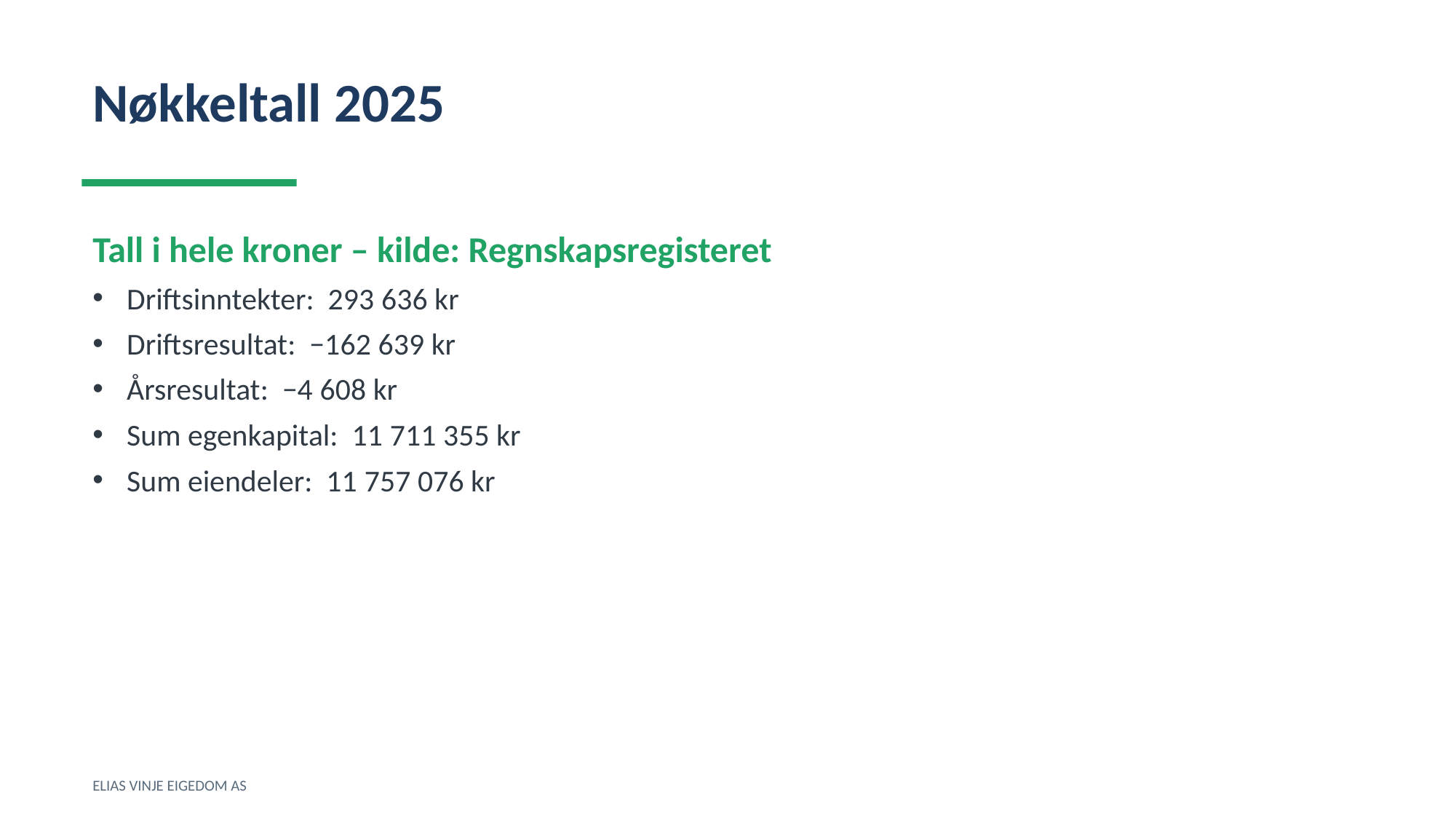

Nøkkeltall 2025

Tall i hele kroner – kilde: Regnskapsregisteret
Driftsinntekter:  293 636 kr
Driftsresultat:  −162 639 kr
Årsresultat:  −4 608 kr
Sum egenkapital:  11 711 355 kr
Sum eiendeler:  11 757 076 kr
ELIAS VINJE EIGEDOM AS